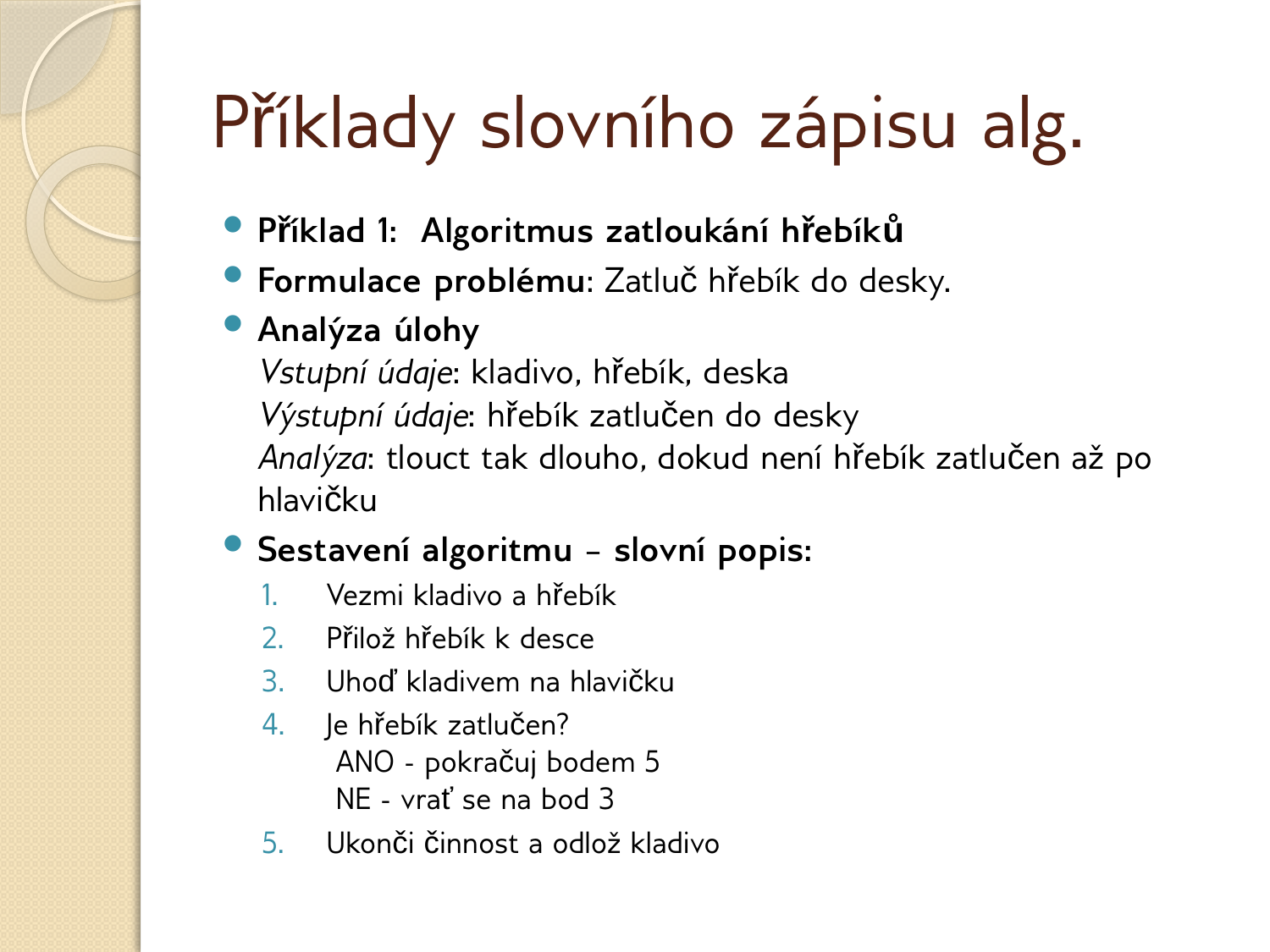

# Příklady slovního zápisu alg.
Příklad 1:  Algoritmus zatloukání hřebíků
Formulace problému: Zatluč hřebík do desky.
Analýza úlohy
Vstupní údaje: kladivo, hřebík, deska
Výstupní údaje: hřebík zatlučen do desky
Analýza: tlouct tak dlouho, dokud není hřebík zatlučen až po hlavičku
Sestavení algoritmu – slovní popis:
Vezmi kladivo a hřebík
Přilož hřebík k desce
Uhoď kladivem na hlavičku
Je hřebík zatlučen?
 ANO - pokračuj bodem 5
 NE - vrať se na bod 3
Ukonči činnost a odlož kladivo